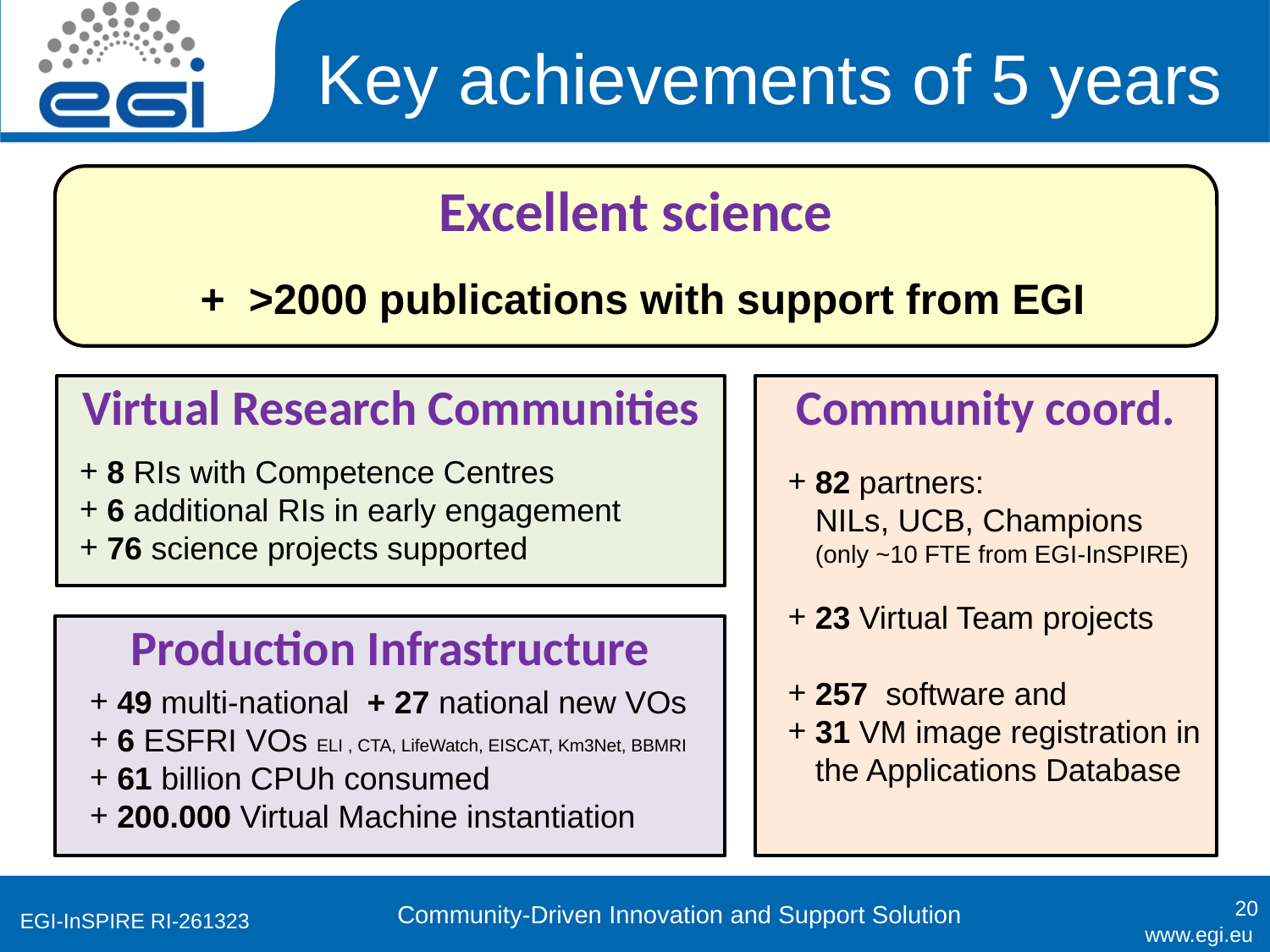

# Key achievements of 5 years
Excellent science
+  >2000 publications with support from EGI
Virtual Research Communities
Community coord.
8 RIs with Competence Centres
6 additional RIs in early engagement
76 science projects supported
82 partners:
NILs, UCB, Champions
(only ~10 FTE from EGI-InSPIRE)

23 Virtual Team projects

257  software and
31 VM image registration in the Applications Database
Production Infrastructure
49 multi-national  + 27 national new VOs
6 ESFRI VOs ELI , CTA, LifeWatch, EISCAT, Km3Net, BBMRI
61 billion CPUh consumed
200.000 Virtual Machine instantiation
20
Community-Driven Innovation and Support Solution